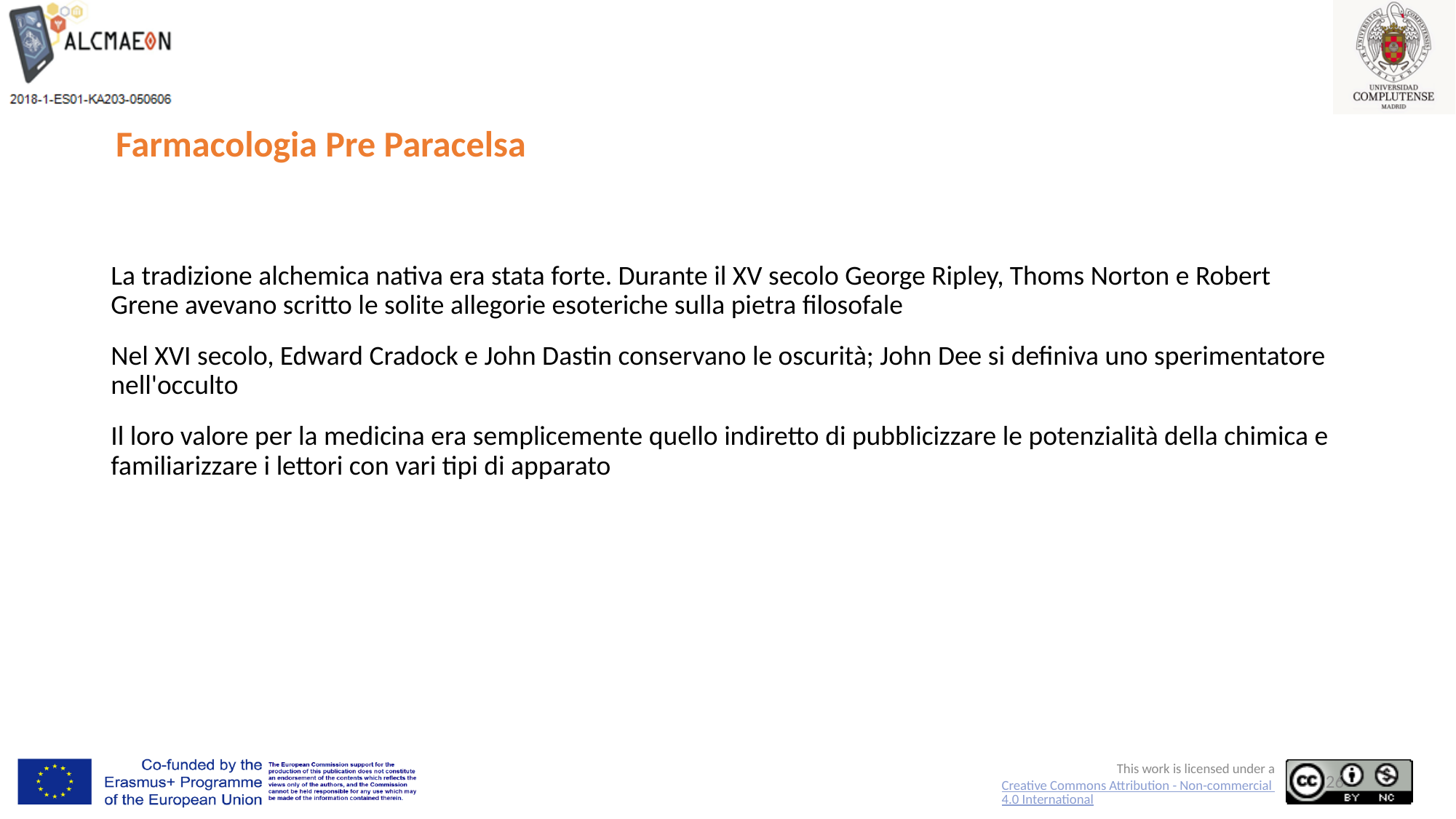

# Farmacologia Pre Paracelsa

La tradizione alchemica nativa era stata forte. Durante il XV secolo George Ripley, Thoms Norton e Robert Grene avevano scritto le solite allegorie esoteriche sulla pietra filosofale
Nel XVI secolo, Edward Cradock e John Dastin conservano le oscurità; John Dee si definiva uno sperimentatore nell'occulto
Il loro valore per la medicina era semplicemente quello indiretto di pubblicizzare le potenzialità della chimica e familiarizzare i lettori con vari tipi di apparato

26